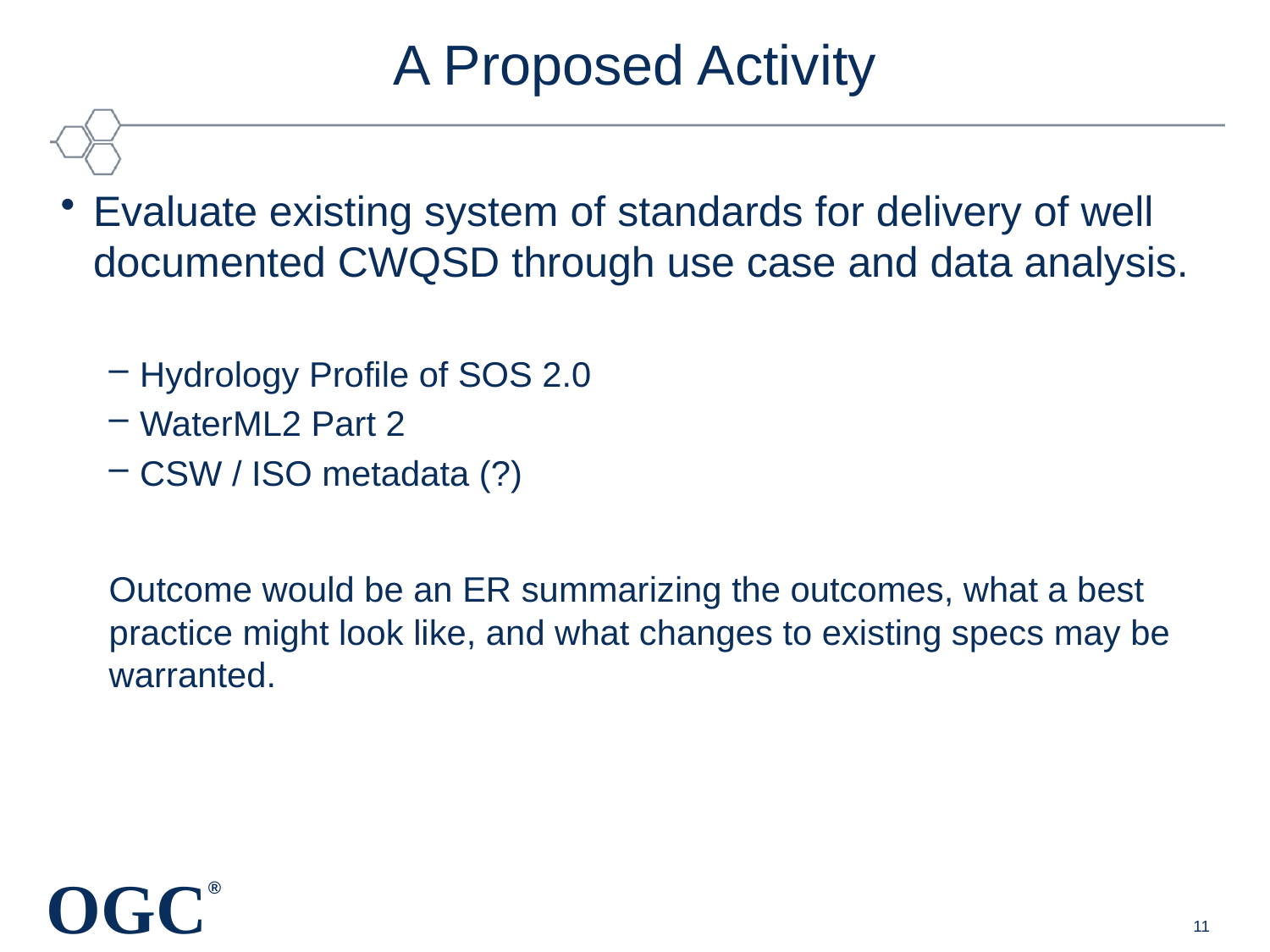

# A Proposed Activity
Evaluate existing system of standards for delivery of well documented CWQSD through use case and data analysis.

Hydrology Profile of SOS 2.0
WaterML2 Part 2
CSW / ISO metadata (?)

Outcome would be an ER summarizing the outcomes, what a best practice might look like, and what changes to existing specs may be warranted.

11